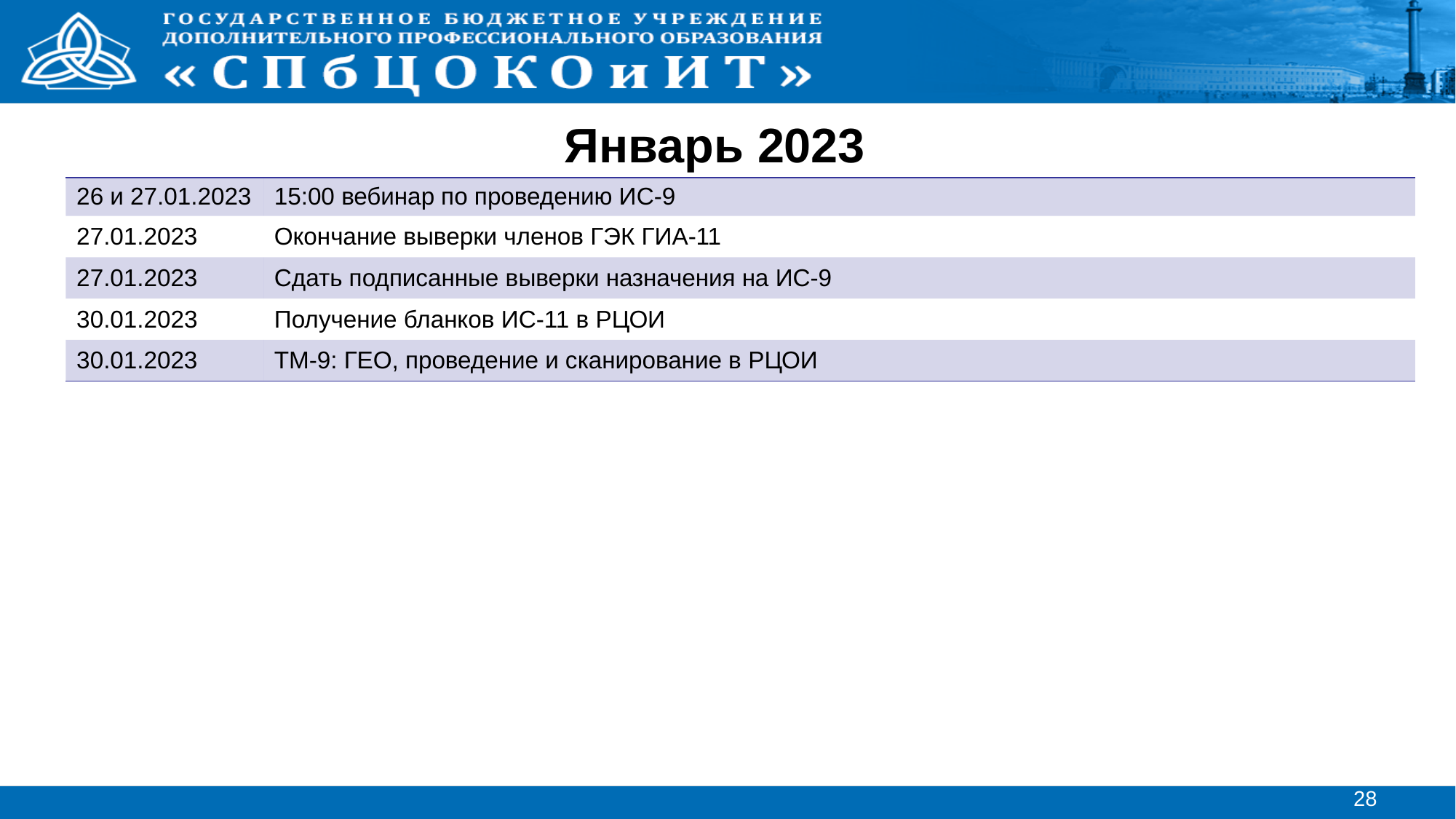

Январь 2023
| 26 и 27.01.2023 | 15:00 вебинар по проведению ИС-9 |
| --- | --- |
| 27.01.2023 | Окончание выверки членов ГЭК ГИА-11 |
| 27.01.2023 | Сдать подписанные выверки назначения на ИС-9 |
| 30.01.2023 | Получение бланков ИС-11 в РЦОИ |
| 30.01.2023 | ТМ-9: ГЕО, проведение и сканирование в РЦОИ |
28